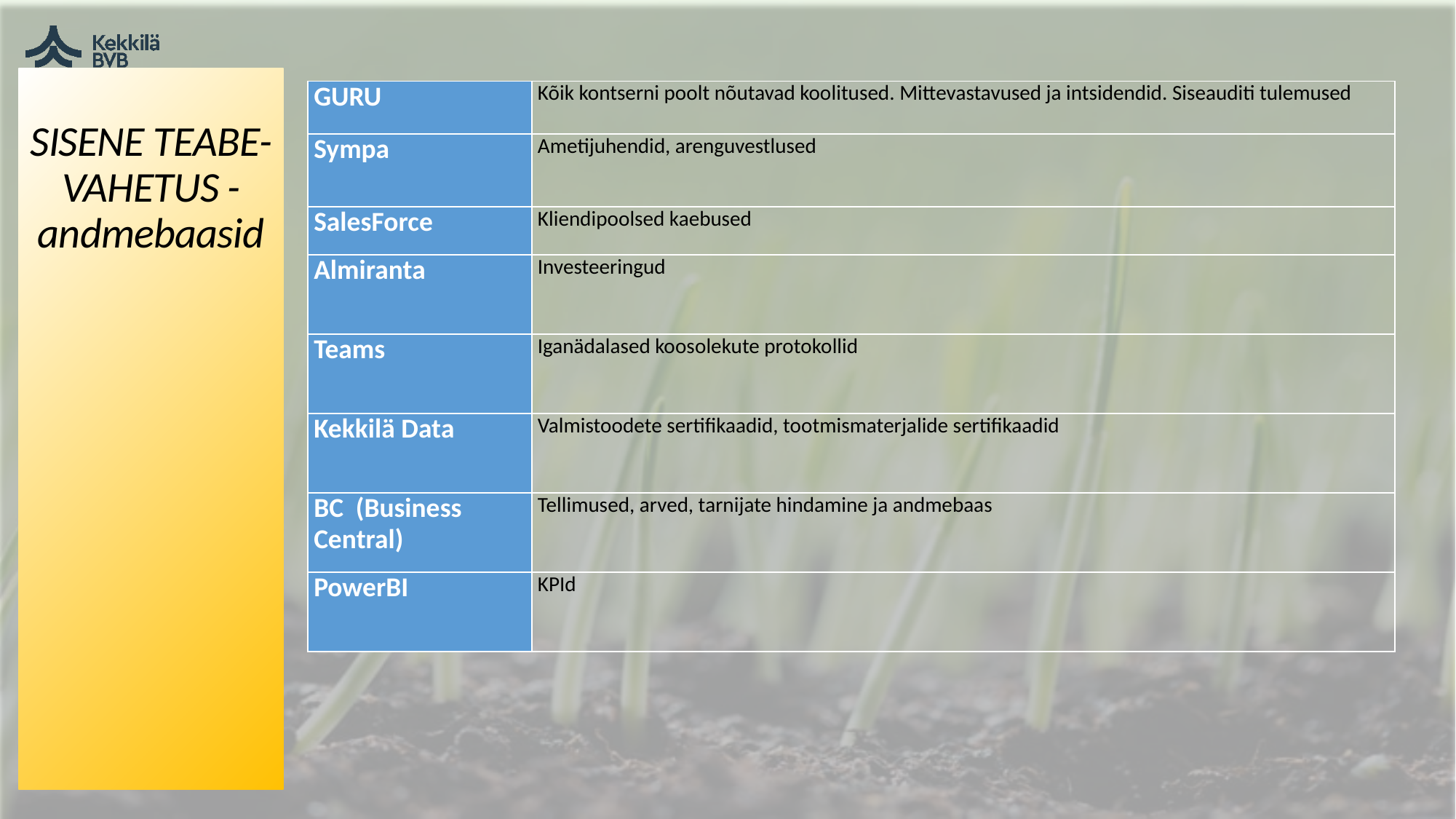

# SISENE TEABE-VAHETUS - andmebaasid
| GURU | Kõik kontserni poolt nõutavad koolitused. Mittevastavused ja intsidendid. Siseauditi tulemused |
| --- | --- |
| Sympa | Ametijuhendid, arenguvestlused |
| SalesForce | Kliendipoolsed kaebused |
| Almiranta | Investeeringud |
| Teams | Iganädalased koosolekute protokollid |
| Kekkilä Data | Valmistoodete sertifikaadid, tootmismaterjalide sertifikaadid |
| BC (Business Central) | Tellimused, arved, tarnijate hindamine ja andmebaas |
| PowerBI | KPId |